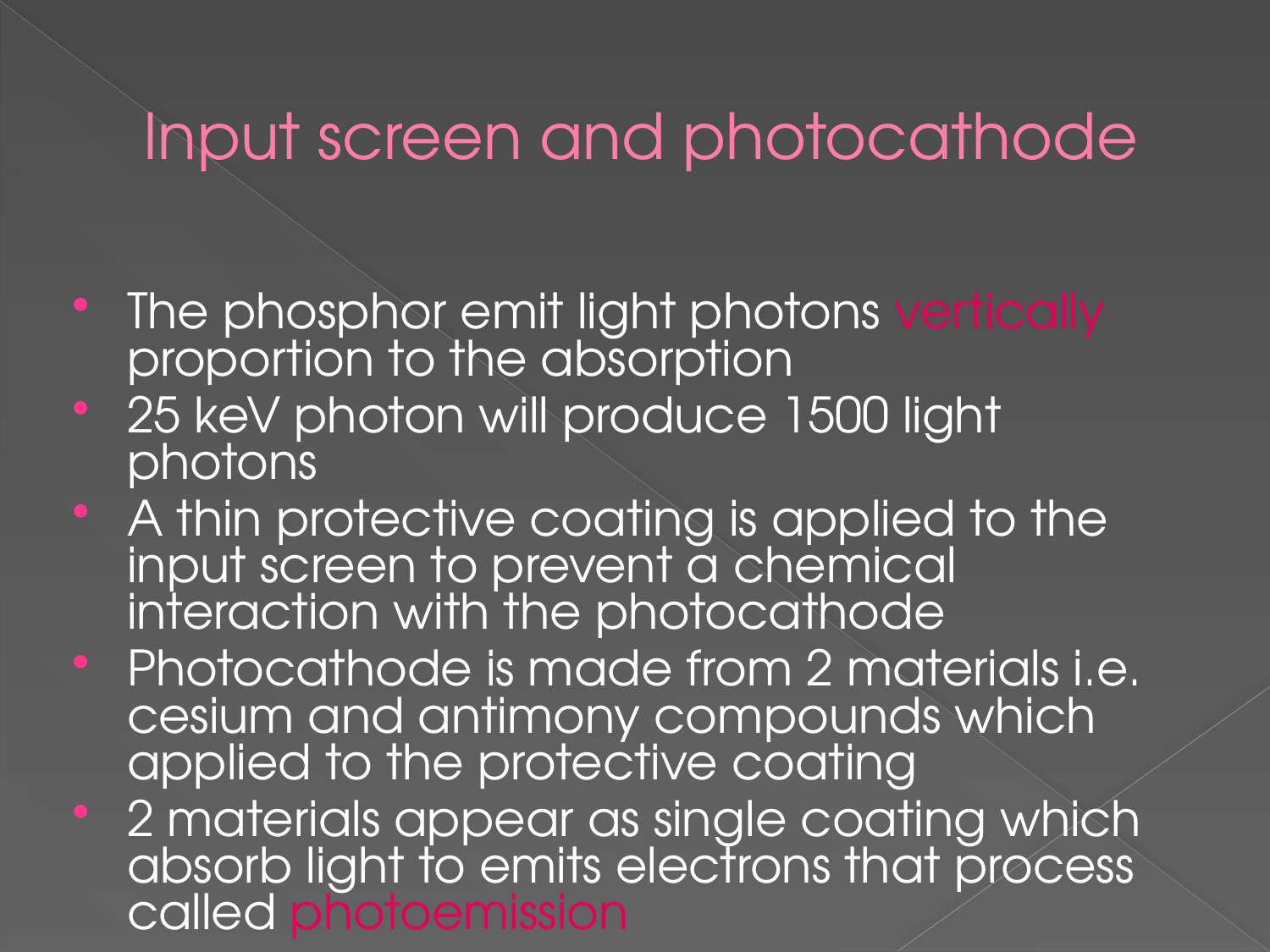

# Input screen and photocathode
The phosphor emit light photons vertically proportion to the absorption
25 keV photon will produce 1500 light photons
A thin protective coating is applied to the input screen to prevent a chemical interaction with the photocathode
Photocathode is made from 2 materials i.e. cesium and antimony compounds which applied to the protective coating
2 materials appear as single coating which absorb light to emits electrons that process called photoemission